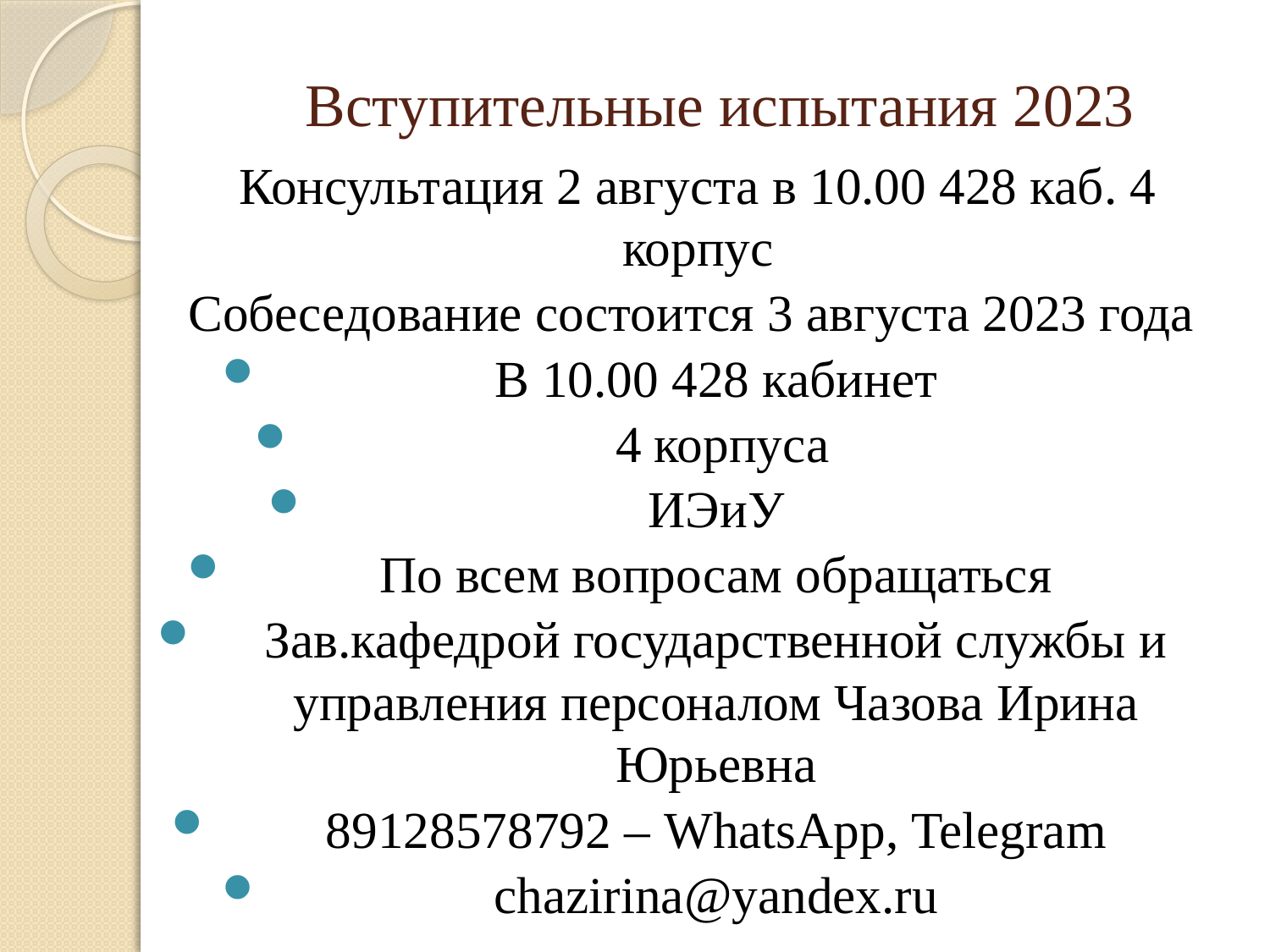

# Вступительные испытания 2023
Консультация 2 августа в 10.00 428 каб. 4 корпус
Собеседование состоится 3 августа 2023 года
В 10.00 428 кабинет
 4 корпуса
ИЭиУ
По всем вопросам обращаться
Зав.кафедрой государственной службы и управления персоналом Чазова Ирина Юрьевна
89128578792 – WhatsApp, Telegram
chazirina@yandex.ru